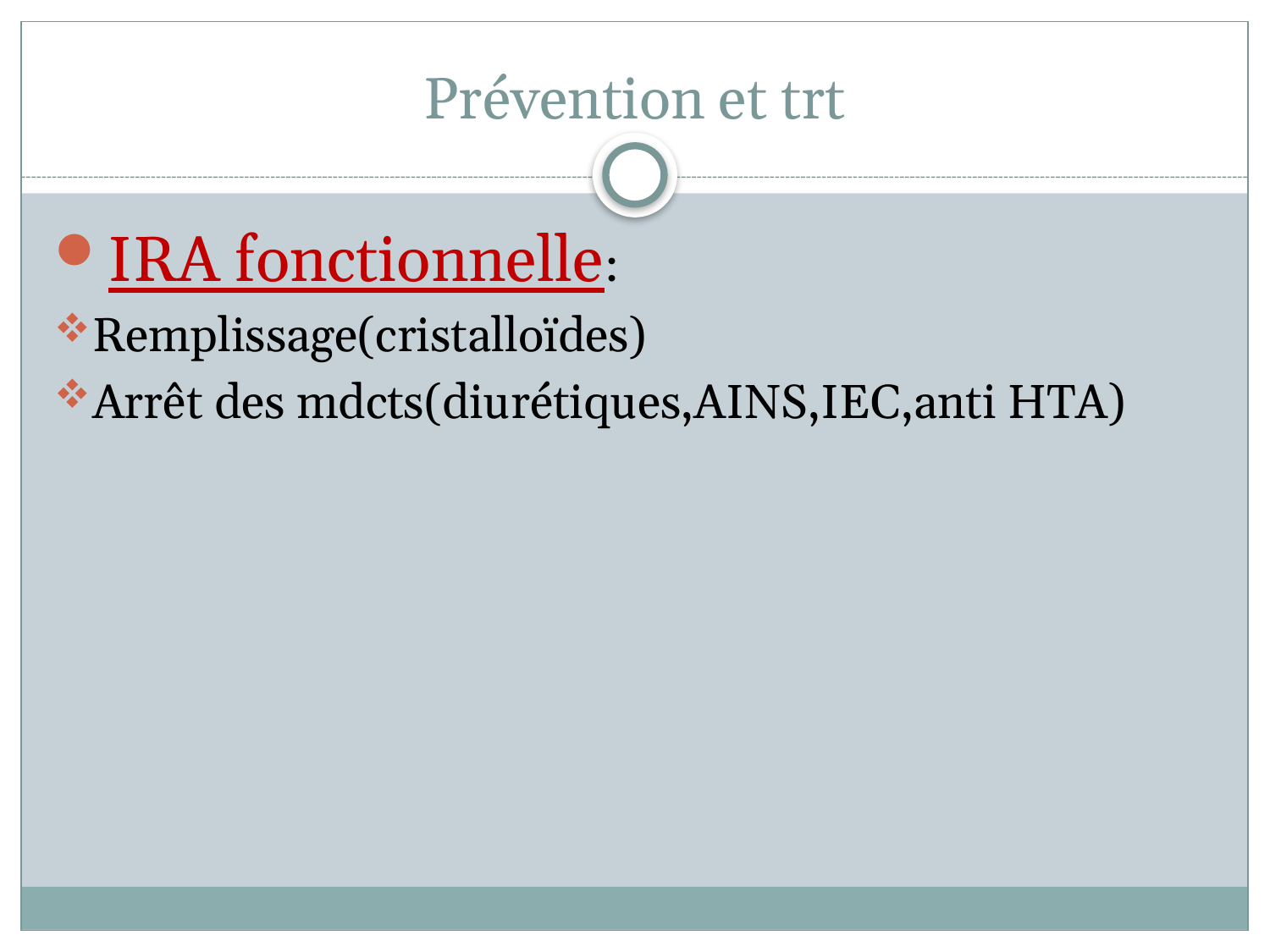

# Prévention et trt
IRA fonctionnelle:
Remplissage(cristalloïdes)
Arrêt des mdcts(diurétiques,AINS,IEC,anti HTA)